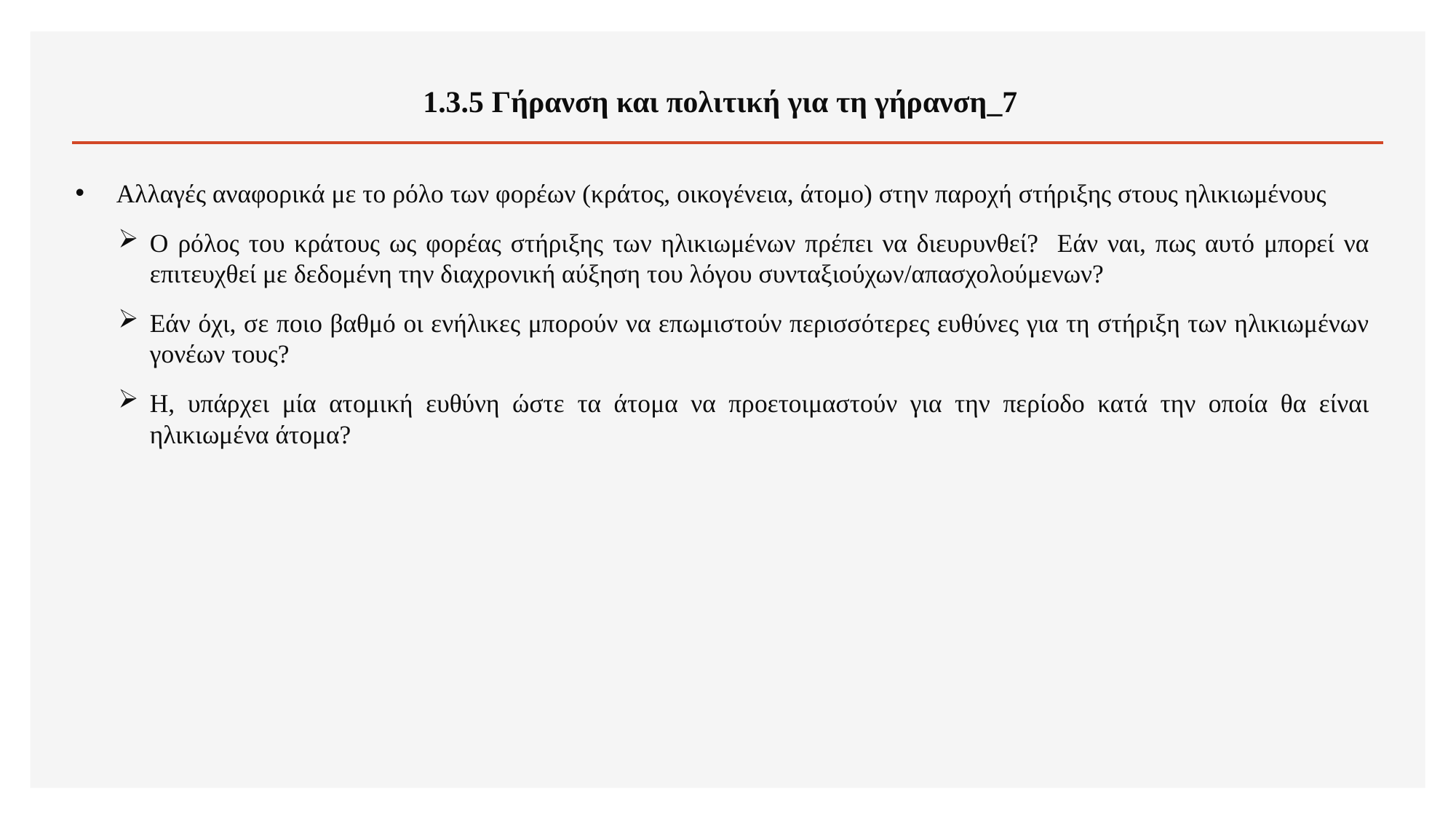

# 1.3.5 Γήρανση και πολιτική για τη γήρανση_7
Αλλαγές αναφορικά με το ρόλο των φορέων (κράτος, οικογένεια, άτομο) στην παροχή στήριξης στους ηλικιωμένους
Ο ρόλος του κράτους ως φορέας στήριξης των ηλικιωμένων πρέπει να διευρυνθεί?  Εάν ναι, πως αυτό μπορεί να επιτευχθεί με δεδομένη την διαχρονική αύξηση του λόγου συνταξιούχων/απασχολούμενων?
Εάν όχι, σε ποιο βαθμό οι ενήλικες μπορούν να επωμιστούν περισσότερες ευθύνες για τη στήριξη των ηλικιωμένων γονέων τους?
Η, υπάρχει μία ατομική ευθύνη ώστε τα άτομα να προετοιμαστούν για την περίοδο κατά την οποία θα είναι ηλικιωμένα άτομα?